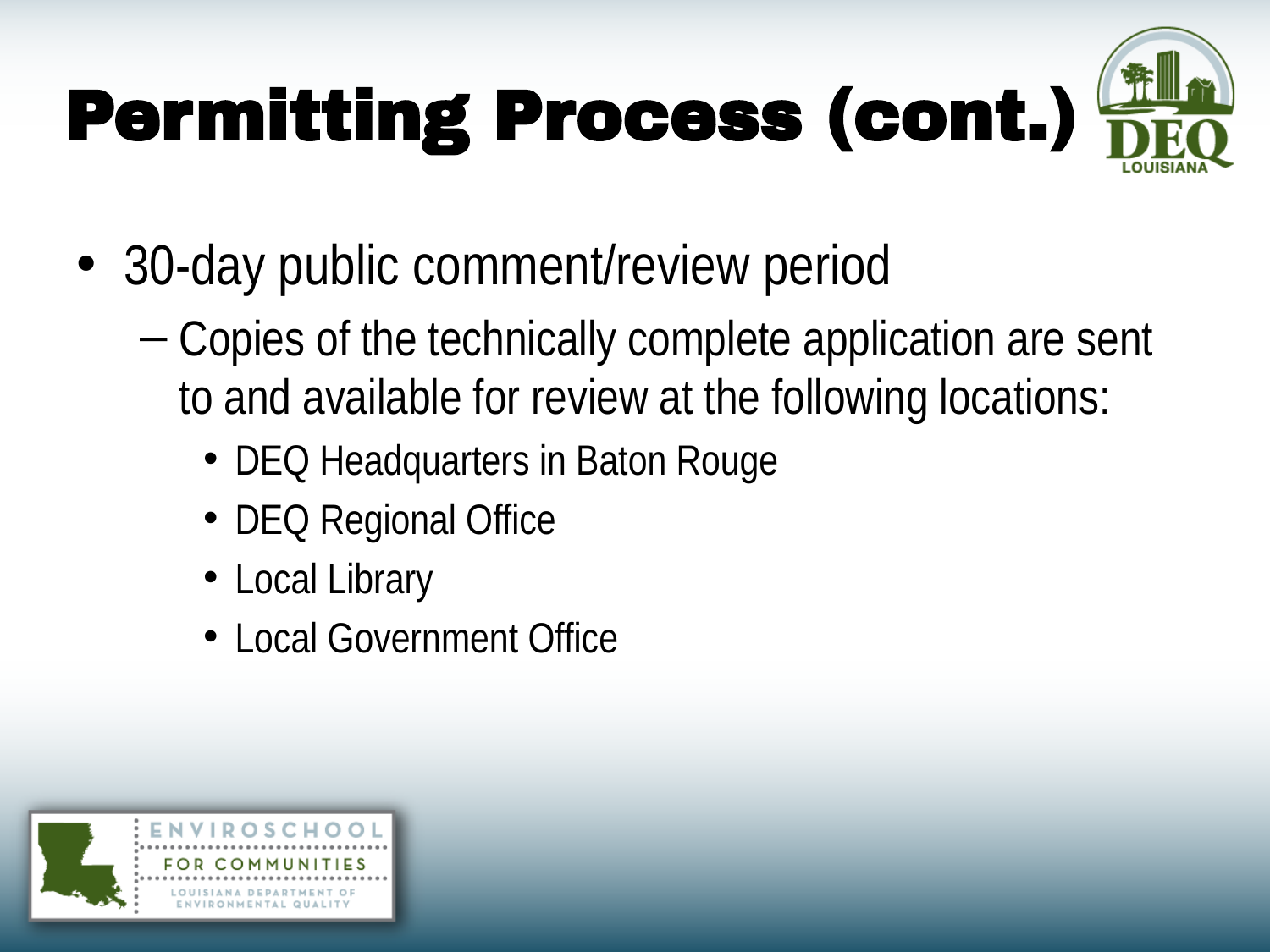

# Permitting Process (cont.)
30-day public comment/review period
Copies of the technically complete application are sent to and available for review at the following locations:
DEQ Headquarters in Baton Rouge
DEQ Regional Office
Local Library
Local Government Office